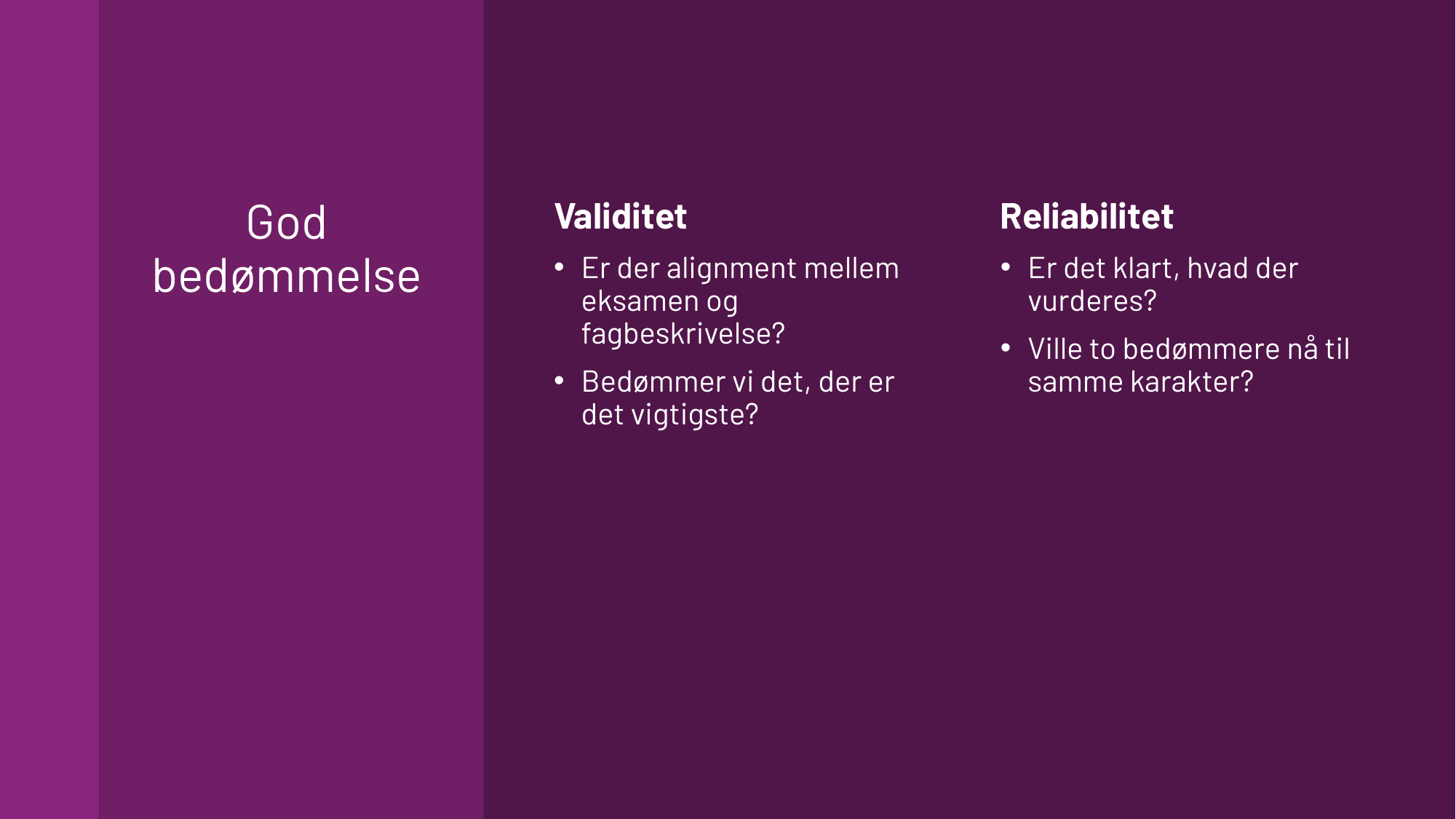

# God bedømmelse
Validitet
Er der alignment mellem eksamen og fagbeskrivelse?
Bedømmer vi det, der er det vigtigste?

Reliabilitet
Er det klart, hvad der vurderes?
Ville to bedømmere nå til samme karakter?